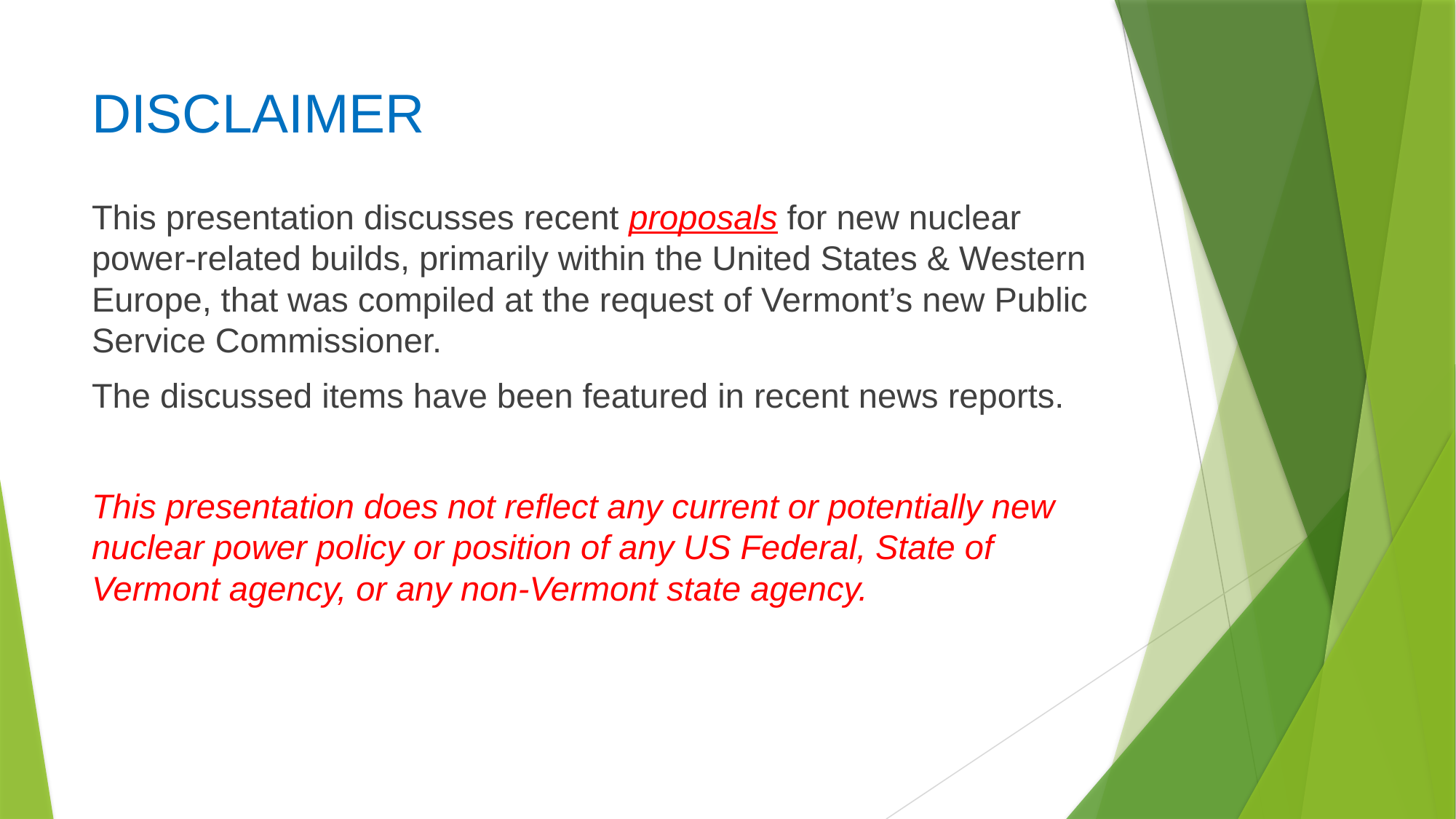

# DISCLAIMER
This presentation discusses recent proposals for new nuclear power-related builds, primarily within the United States & Western Europe, that was compiled at the request of Vermont’s new Public Service Commissioner.
The discussed items have been featured in recent news reports.

This presentation does not reflect any current or potentially new nuclear power policy or position of any US Federal, State of Vermont agency, or any non-Vermont state agency.